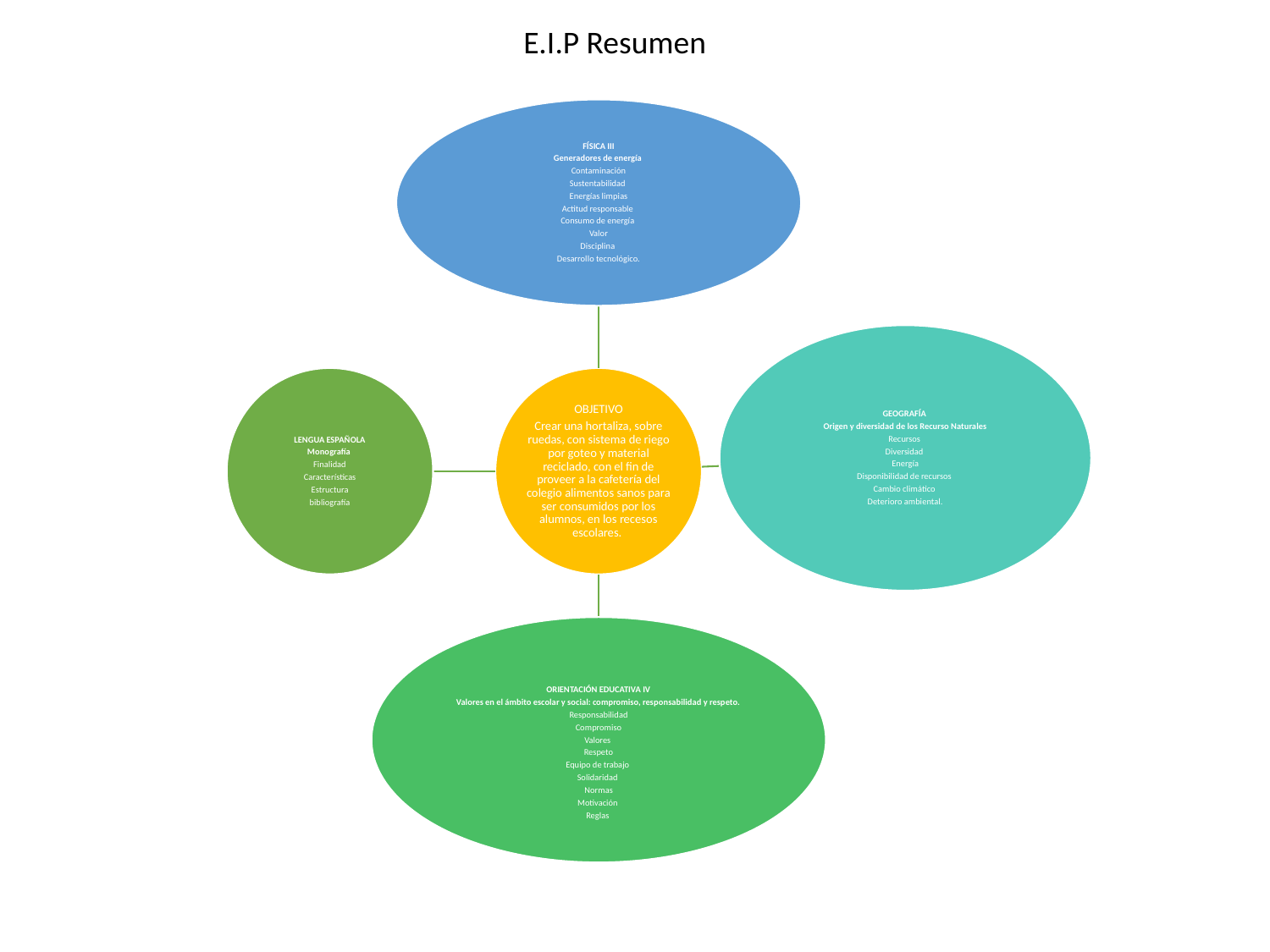

E.I.P Resumen
OBJETIVO
Crear una hortaliza, sobre ruedas, con sistema de riego por goteo y material reciclado, con el fin de proveer a la cafetería del colegio alimentos sanos para ser consumidos por los alumnos, en los recesos escolares.

FÍSICA III
Generadores de energía
Contaminación
Sustentabilidad
Energías limpias
Actitud responsable
Consumo de energía
Valor
Disciplina
Desarrollo tecnológico.

GEOGRAFÍA
Origen y diversidad de los Recurso Naturales
Recursos
Diversidad
Energía
Disponibilidad de recursos
Cambio climático
Deterioro ambiental.

ORIENTACIÓN EDUCATIVA IV
Valores en el ámbito escolar y social: compromiso, responsabilidad y respeto.
Responsabilidad
Compromiso
Valores
Respeto
Equipo de trabajo
Solidaridad
Normas
Motivación
Reglas

LENGUA ESPAÑOLA
Monografía
Finalidad
Características
Estructura
bibliografía